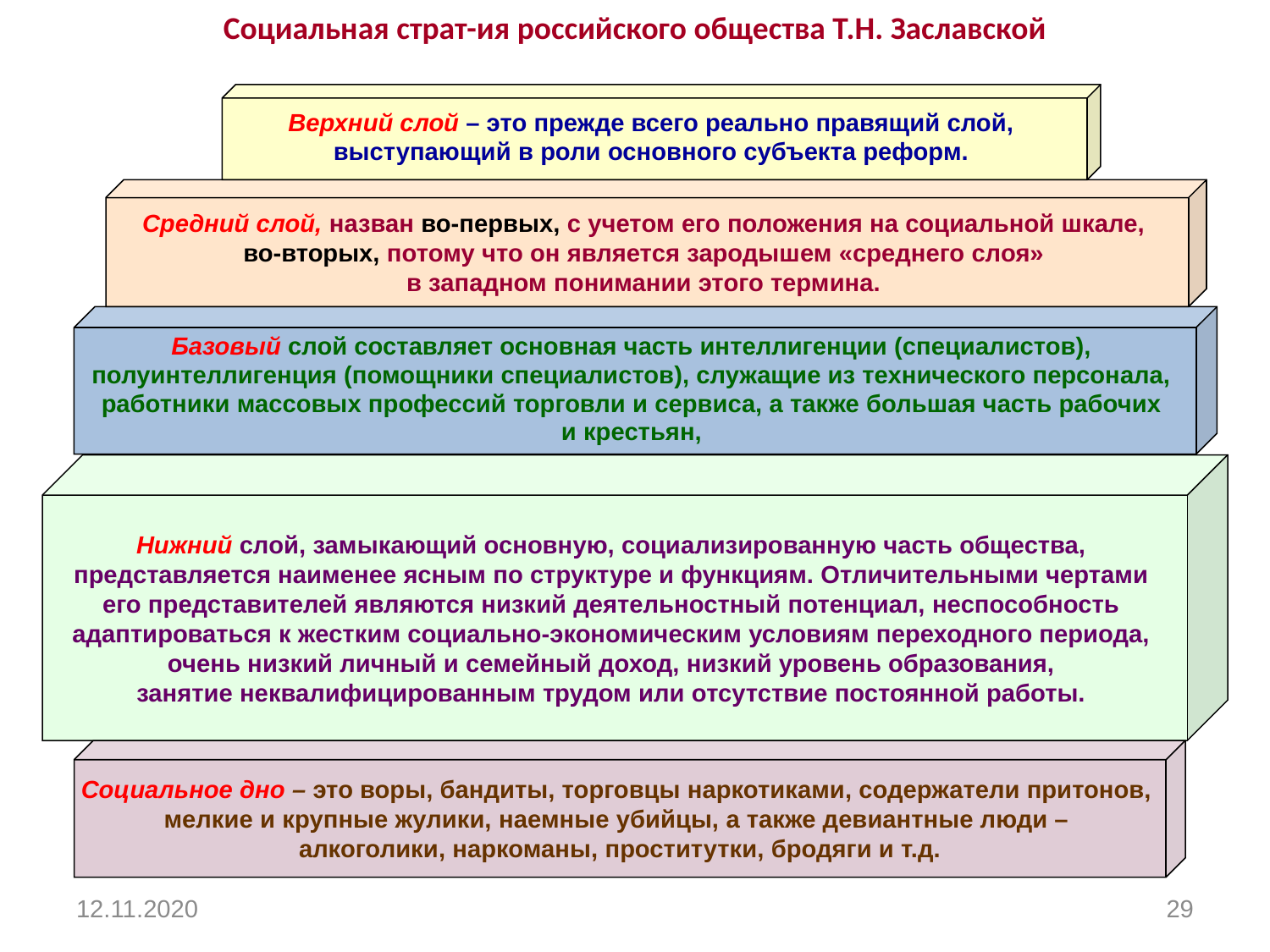

# Социальная страт-ия российского общества Т.Н. Заславской

Верхний слой – это прежде всего реально правящий слой,
выступающий в роли основного субъекта реформ.
Средний слой, назван во-первых, с учетом его положения на социальной шкале,
во-вторых, потому что он является зародышем «среднего слоя»
в западном понимании этого термина.
Базовый слой составляет основная часть интеллигенции (специалистов),
полуинтеллигенция (помощники специалистов), служащие из технического персонала,
работники массовых профессий торговли и сервиса, а также большая часть рабочих
и крестьян,
Нижний слой, замыкающий основную, социализированную часть общества,
представляется наименее ясным по структуре и функциям. Отличительными чертами
его представителей являются низкий деятельностный потенциал, неспособность
адаптироваться к жестким социально-экономическим условиям переходного периода,
очень низкий личный и семейный доход, низкий уровень образования,
занятие неквалифицированным трудом или отсутствие постоянной работы.
Социальное дно – это воры, бандиты, торговцы наркотиками, содержатели притонов,
мелкие и крупные жулики, наемные убийцы, а также девиантные люди –
алкоголики, наркоманы, проститутки, бродяги и т.д.
12.11.2020
29